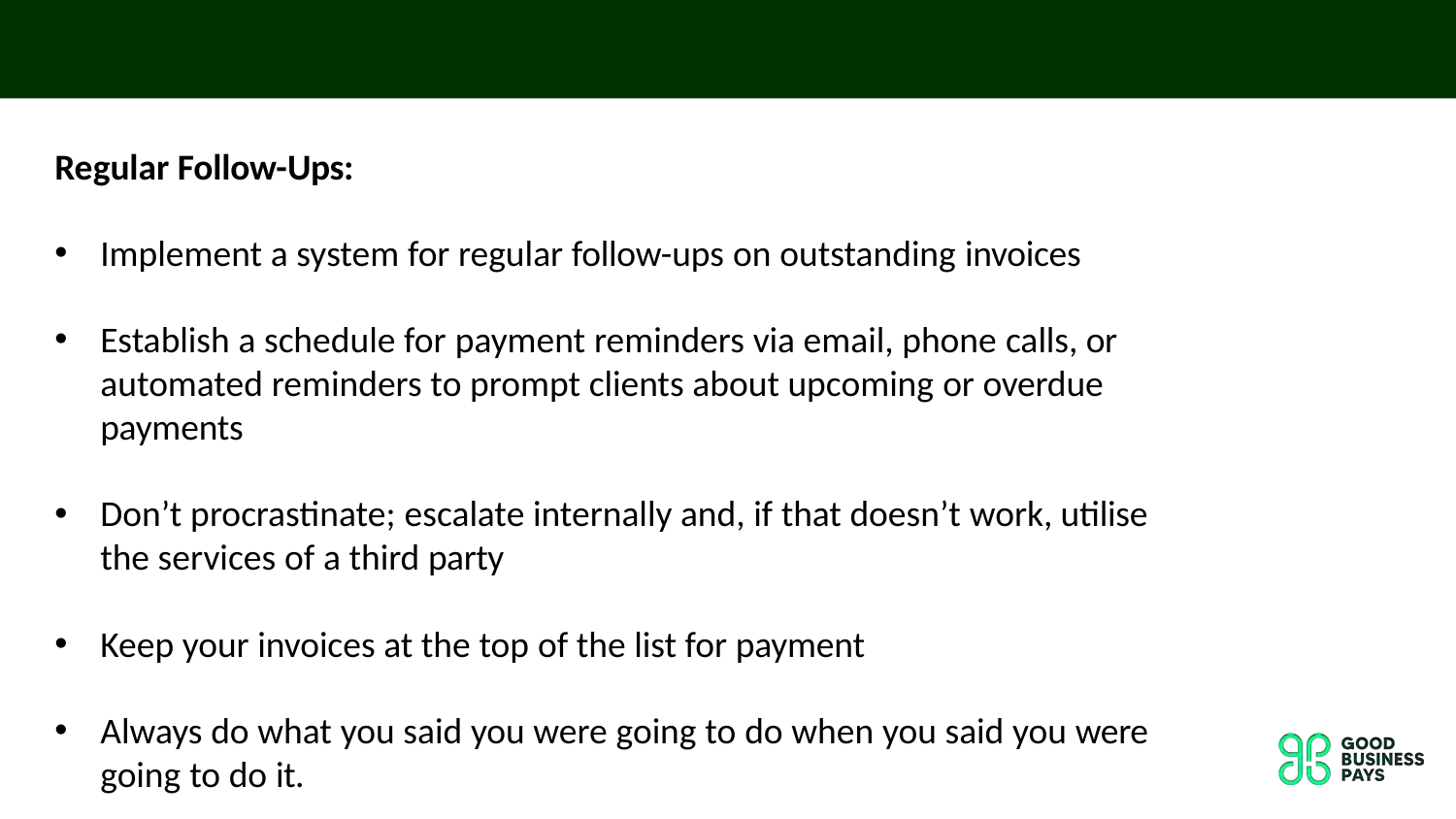

Regular Follow-Ups:

Implement a system for regular follow-ups on outstanding invoices

Establish a schedule for payment reminders via email, phone calls, or automated reminders to prompt clients about upcoming or overdue payments

Don’t procrastinate; escalate internally and, if that doesn’t work, utilise the services of a third party

Keep your invoices at the top of the list for payment

Always do what you said you were going to do when you said you were going to do it.